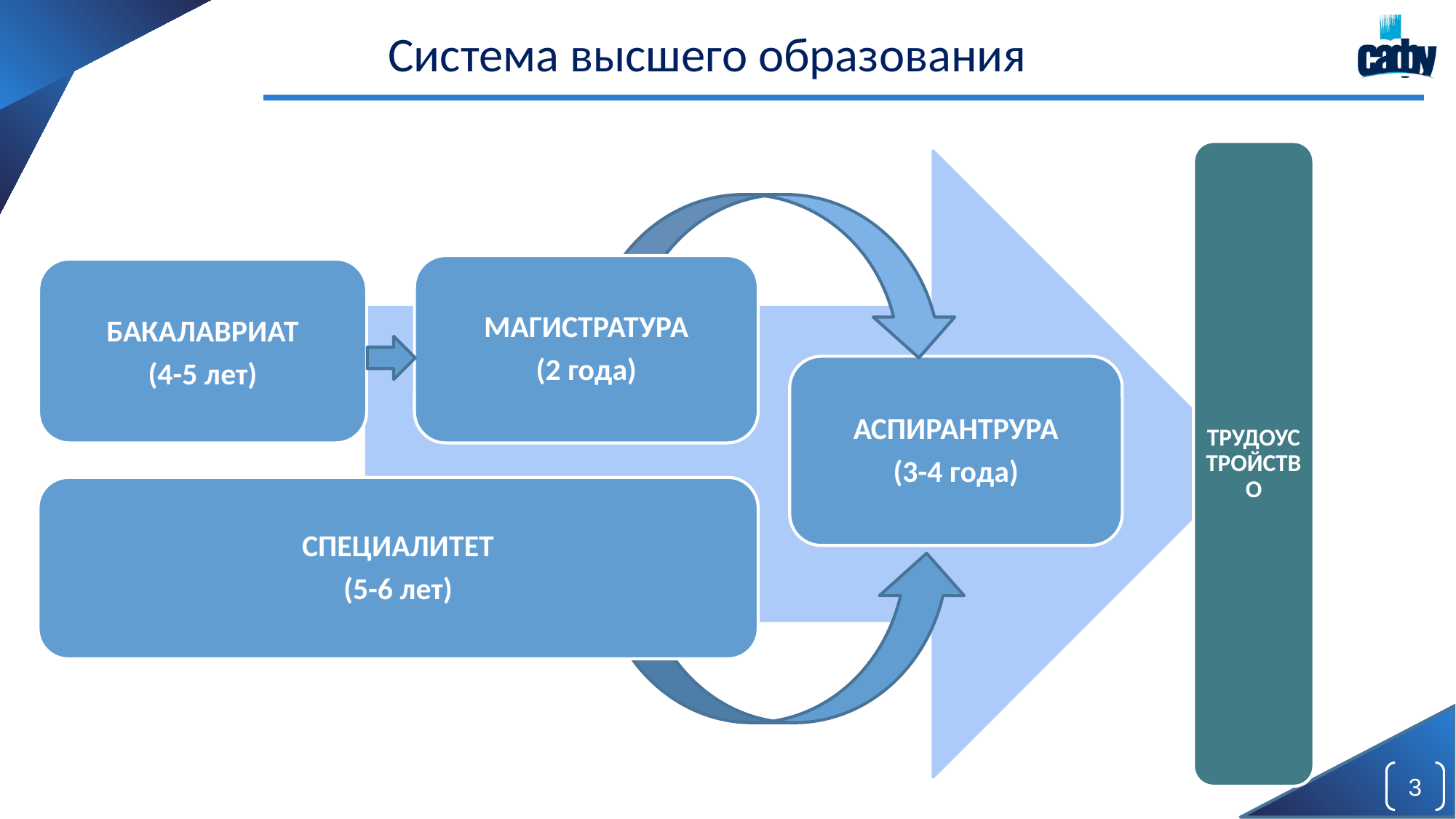

Система высшего образования

ТРУДОУСТРОЙСТВО

МАГИСТРАТУРА
(2 года)

БАКАЛАВРИАТ
(4-5 лет)

АСПИРАНТРУРА
(3-4 года)

СПЕЦИАЛИТЕТ
(5-6 лет)

3